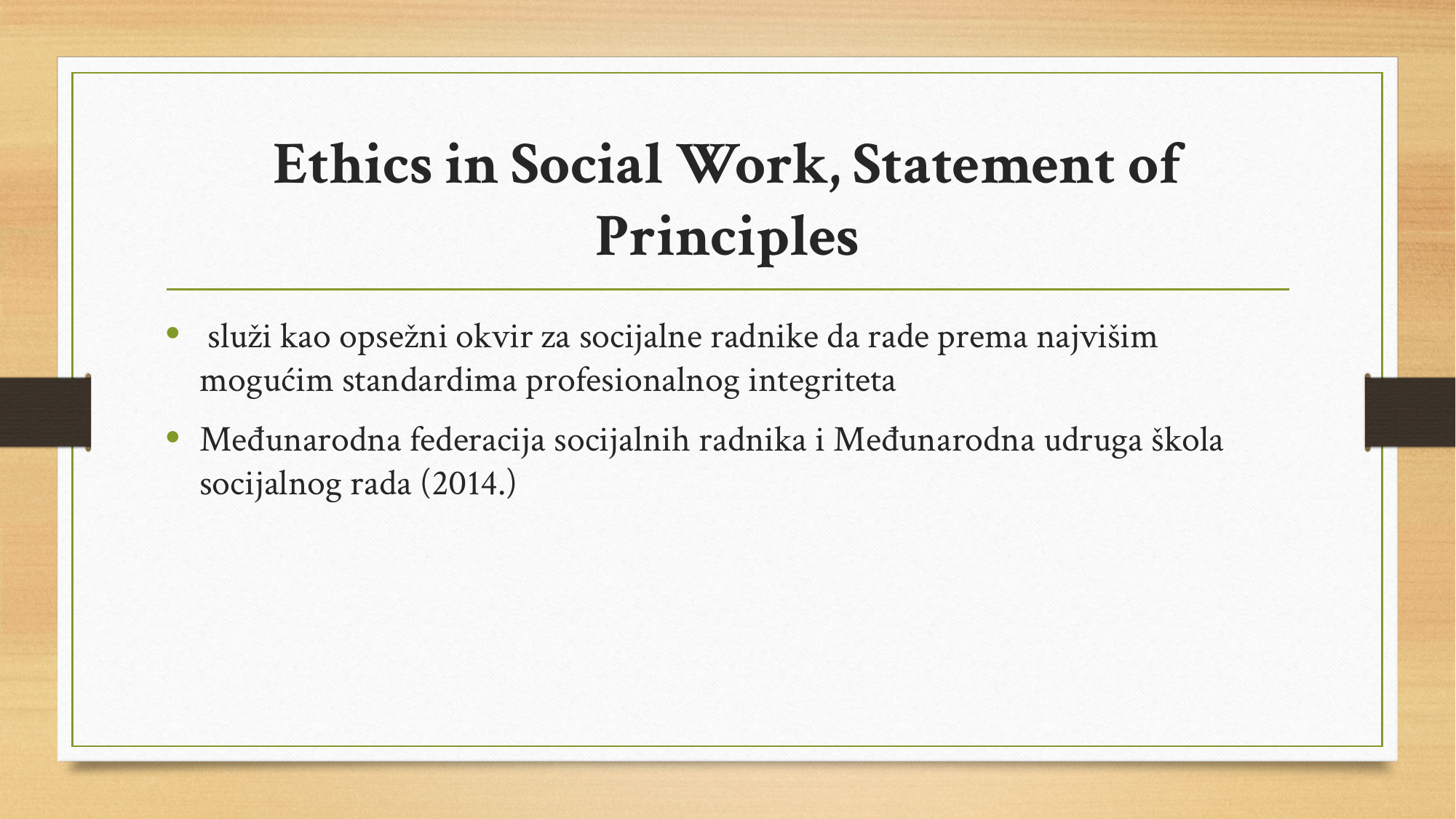

# Ethics in Social Work, Statement of Principles
 služi kao opsežni okvir za socijalne radnike da rade prema najvišim mogućim standardima profesionalnog integriteta
Međunarodna federacija socijalnih radnika i Međunarodna udruga škola socijalnog rada (2014.)